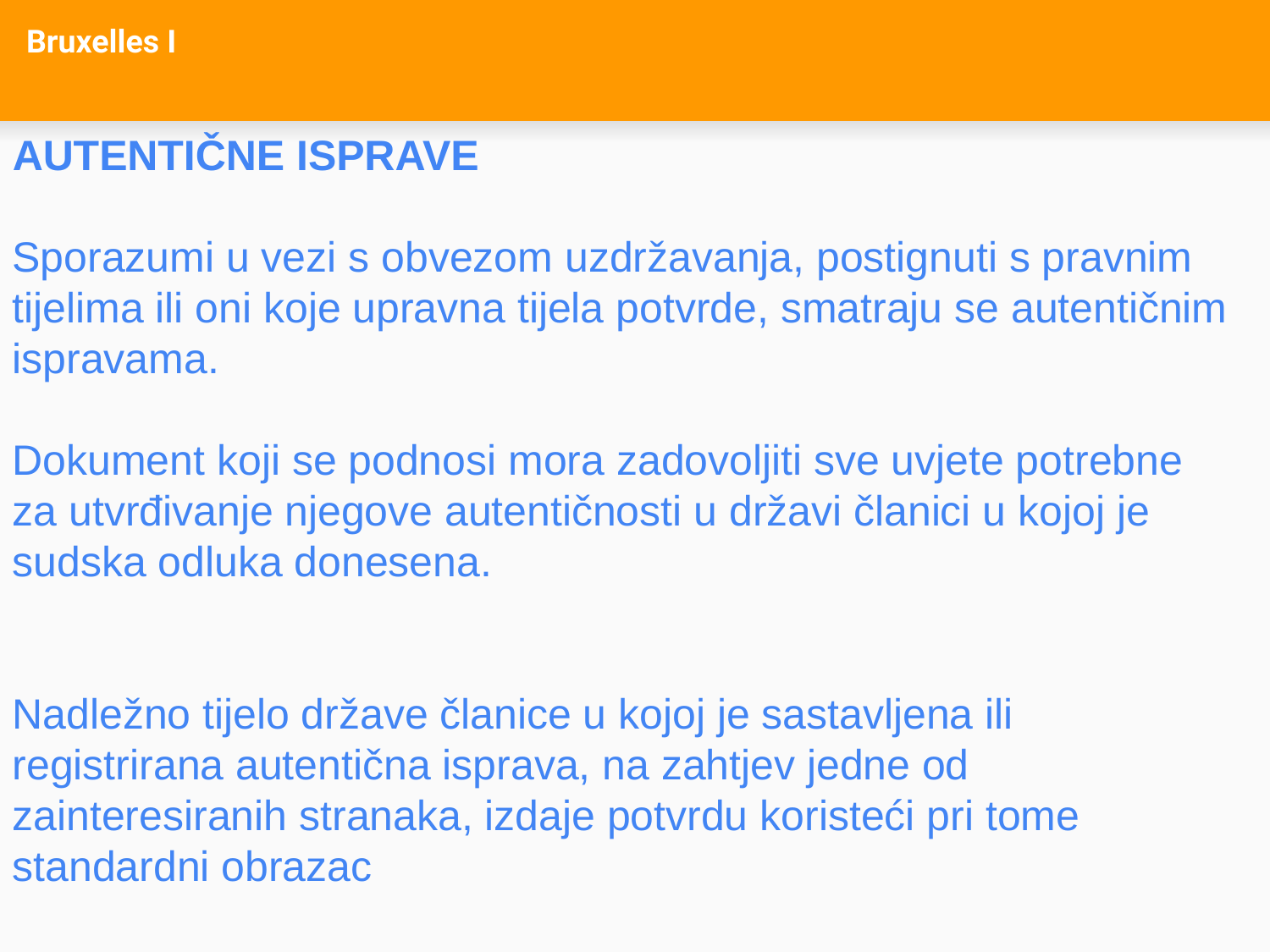

# Bruxelles I

AUTENTIČNE ISPRAVE

Sporazumi u vezi s obvezom uzdržavanja, postignuti s pravnim tijelima ili oni koje upravna tijela potvrde, smatraju se autentičnim ispravama.

Dokument koji se podnosi mora zadovoljiti sve uvjete potrebne za utvrđivanje njegove autentičnosti u državi članici u kojoj je sudska odluka donesena.

Nadležno tijelo države članice u kojoj je sastavljena ili registrirana autentična isprava, na zahtjev jedne od zainteresiranih stranaka, izdaje potvrdu koristeći pri tome standardni obrazac

bilo kakvog